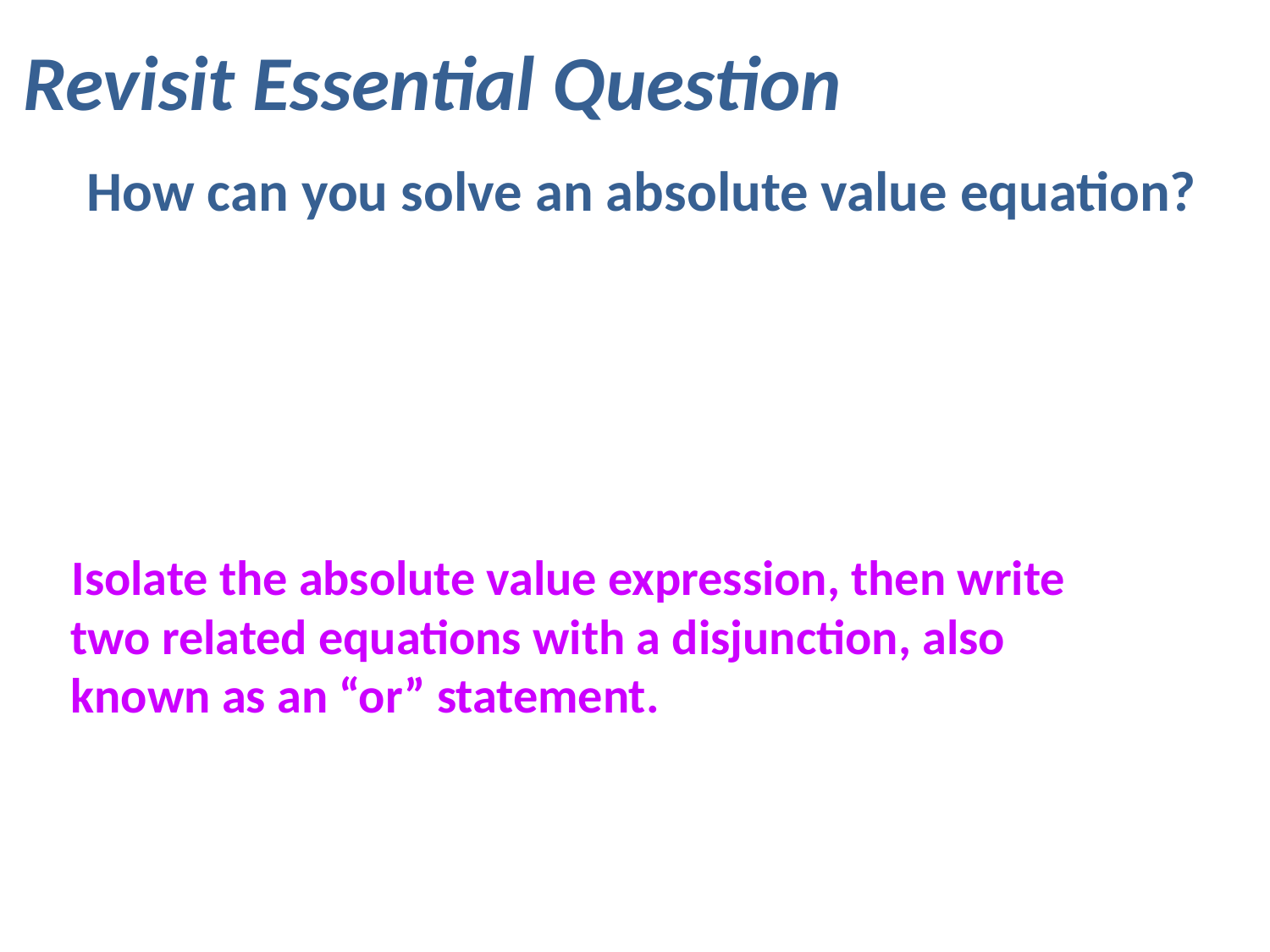

# Revisit Essential Question
How can you solve an absolute value equation?
Isolate the absolute value expression, then write two related equations with a disjunction, also known as an “or” statement.